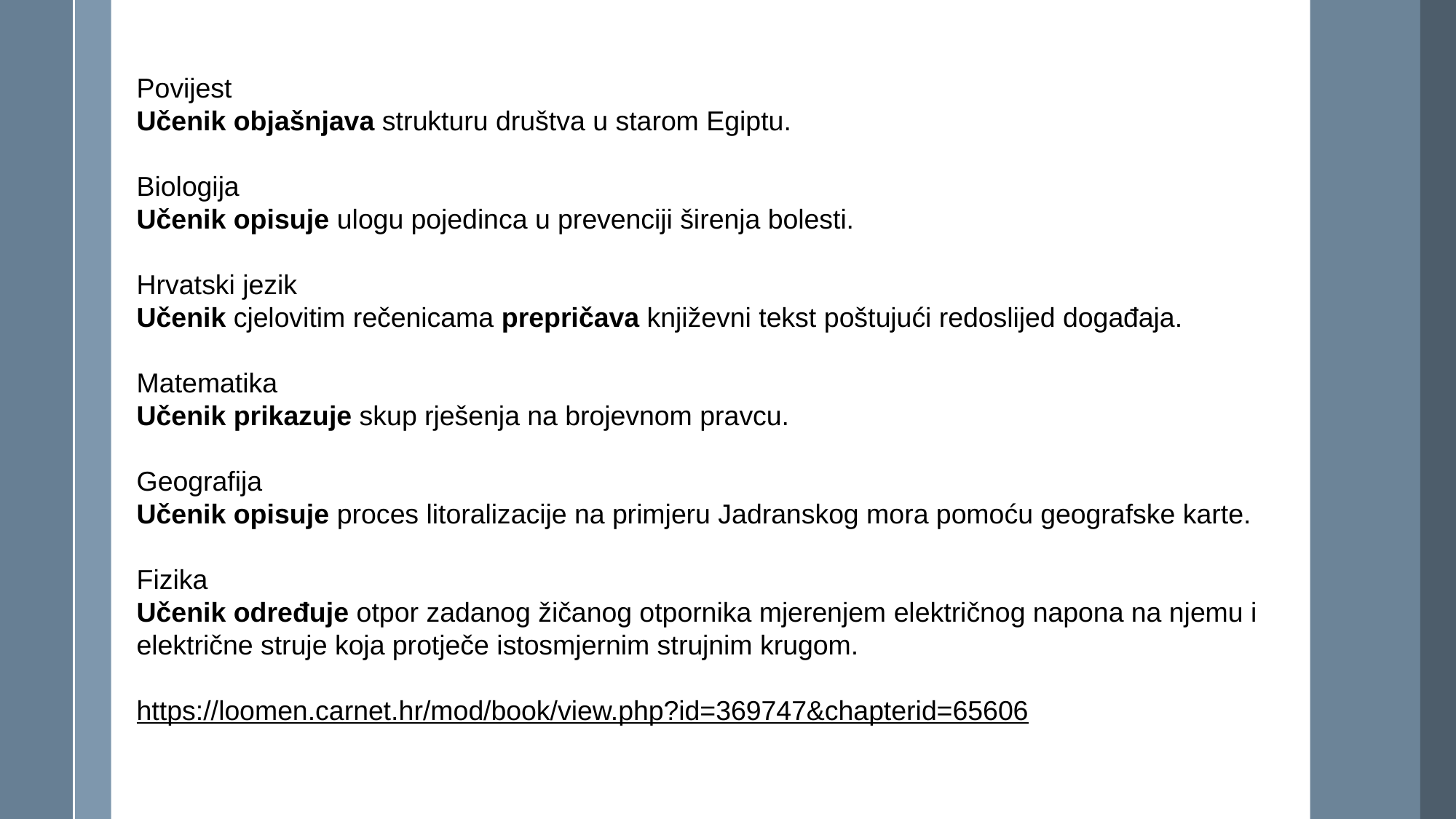

Povijest
Učenik objašnjava strukturu društva u starom Egiptu.

Biologija
Učenik opisuje ulogu pojedinca u prevenciji širenja bolesti.

Hrvatski jezik
Učenik cjelovitim rečenicama prepričava književni tekst poštujući redoslijed događaja.

Matematika
Učenik prikazuje skup rješenja na brojevnom pravcu.

Geografija
Učenik opisuje proces litoralizacije na primjeru Jadranskog mora pomoću geografske karte.

Fizika
Učenik određuje otpor zadanog žičanog otpornika mjerenjem električnog napona na njemu i električne struje koja protječe istosmjernim strujnim krugom.

https://loomen.carnet.hr/mod/book/view.php?id=369747&chapterid=65606